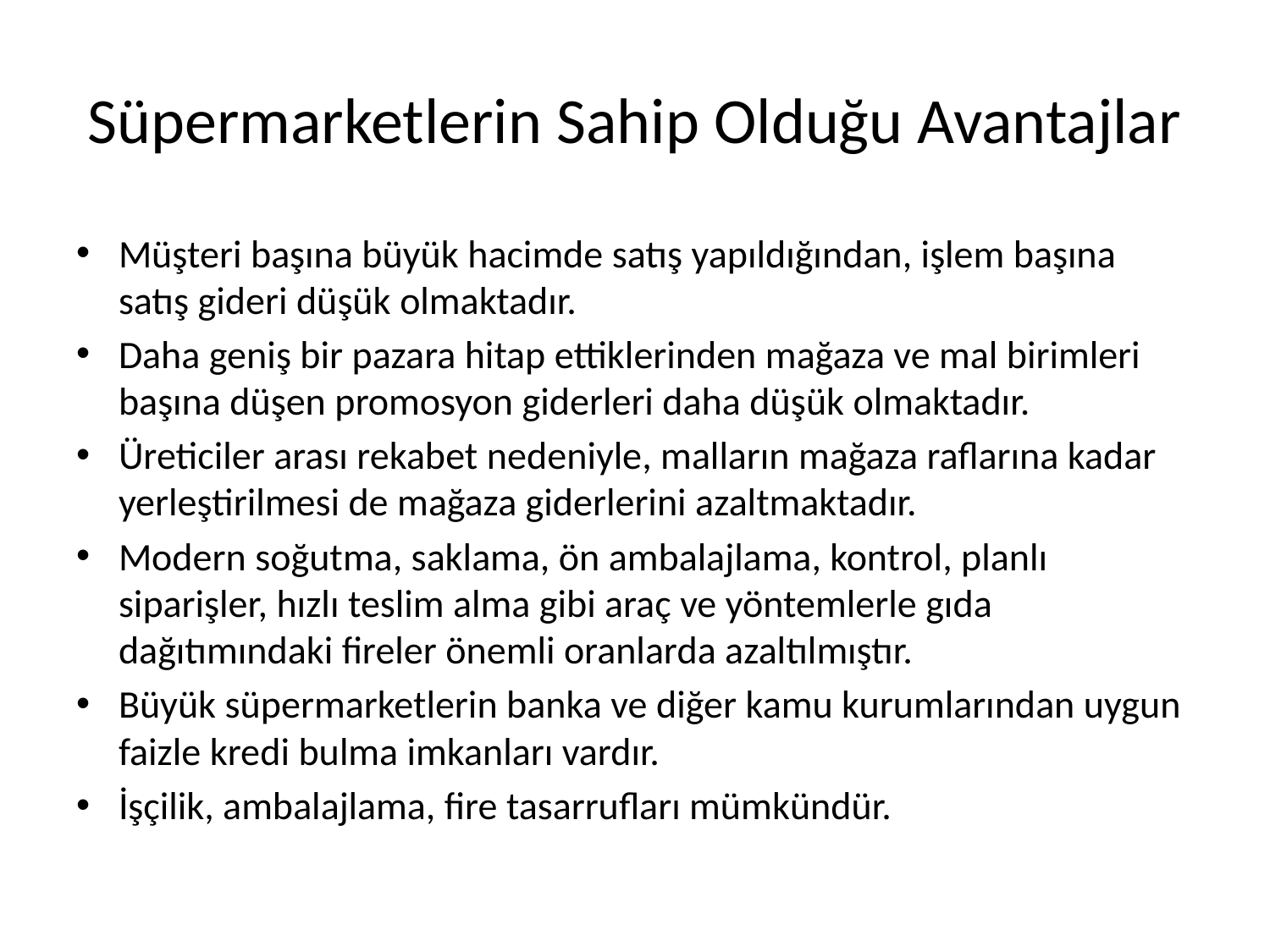

# Süpermarketlerin Sahip Olduğu Avantajlar
Müşteri başına büyük hacimde satış yapıldığından, işlem başına satış gideri düşük olmaktadır.
Daha geniş bir pazara hitap ettiklerinden mağaza ve mal birimleri başına düşen promosyon giderleri daha düşük olmaktadır.
Üreticiler arası rekabet nedeniyle, malların mağaza raflarına kadar yerleştirilmesi de mağaza giderlerini azaltmaktadır.
Modern soğutma, saklama, ön ambalajlama, kontrol, planlı siparişler, hızlı teslim alma gibi araç ve yöntemlerle gıda dağıtımındaki fireler önemli oranlarda azaltılmıştır.
Büyük süpermarketlerin banka ve diğer kamu kurumlarından uygun faizle kredi bulma imkanları vardır.
İşçilik, ambalajlama, fire tasarrufları mümkündür.